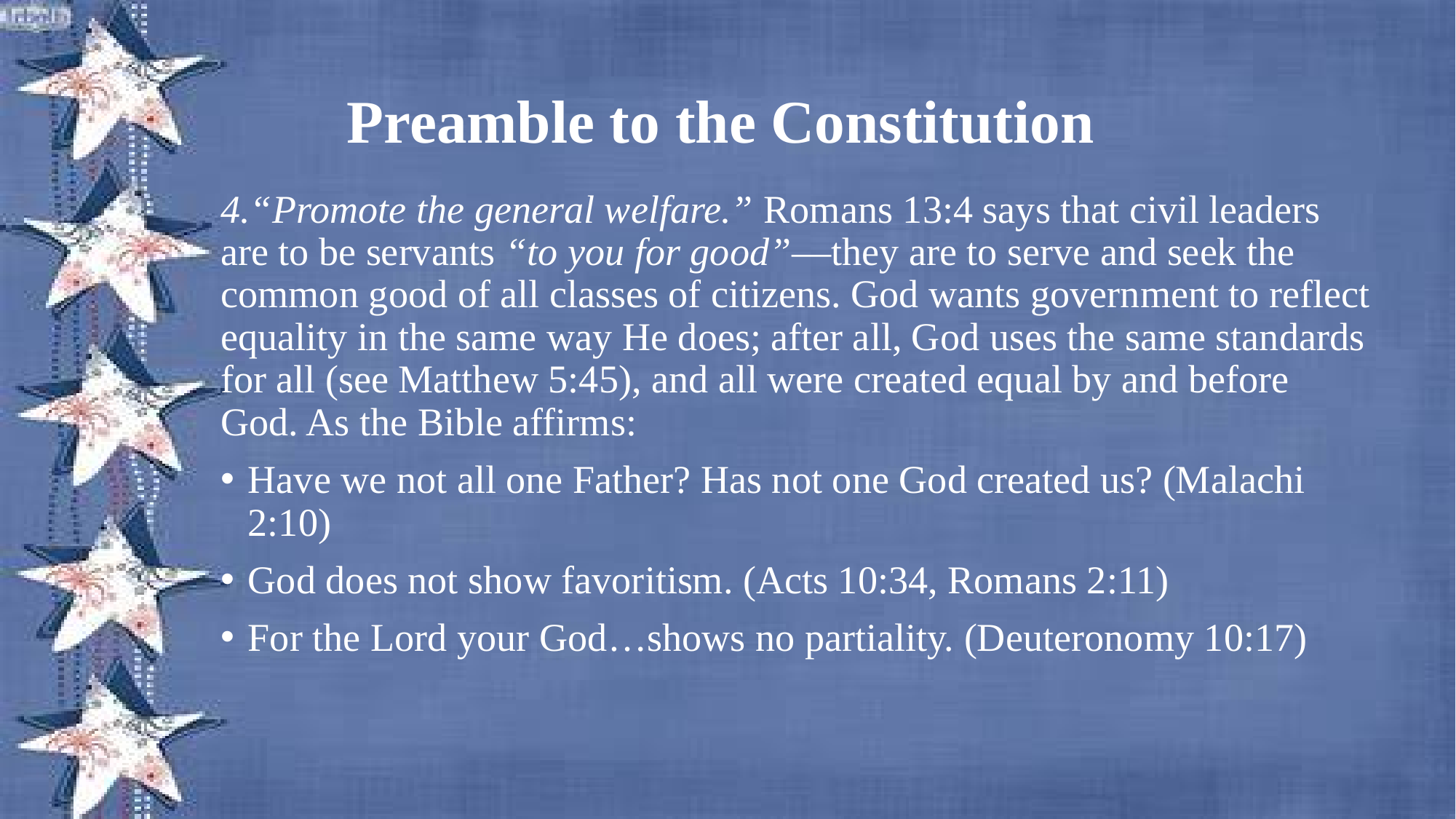

Preamble to the Constitution
4.“Promote the general welfare.” Romans 13:4 says that civil leaders are to be servants “to you for good”—they are to serve and seek the common good of all classes of citizens. God wants government to reflect equality in the same way He does; after all, God uses the same standards for all (see Matthew 5:45), and all were created equal by and before God. As the Bible affirms:
Have we not all one Father? Has not one God created us? (Malachi 2:10)
God does not show favoritism. (Acts 10:34, Romans 2:11)
For the Lord your God…shows no partiality. (Deuteronomy 10:17)